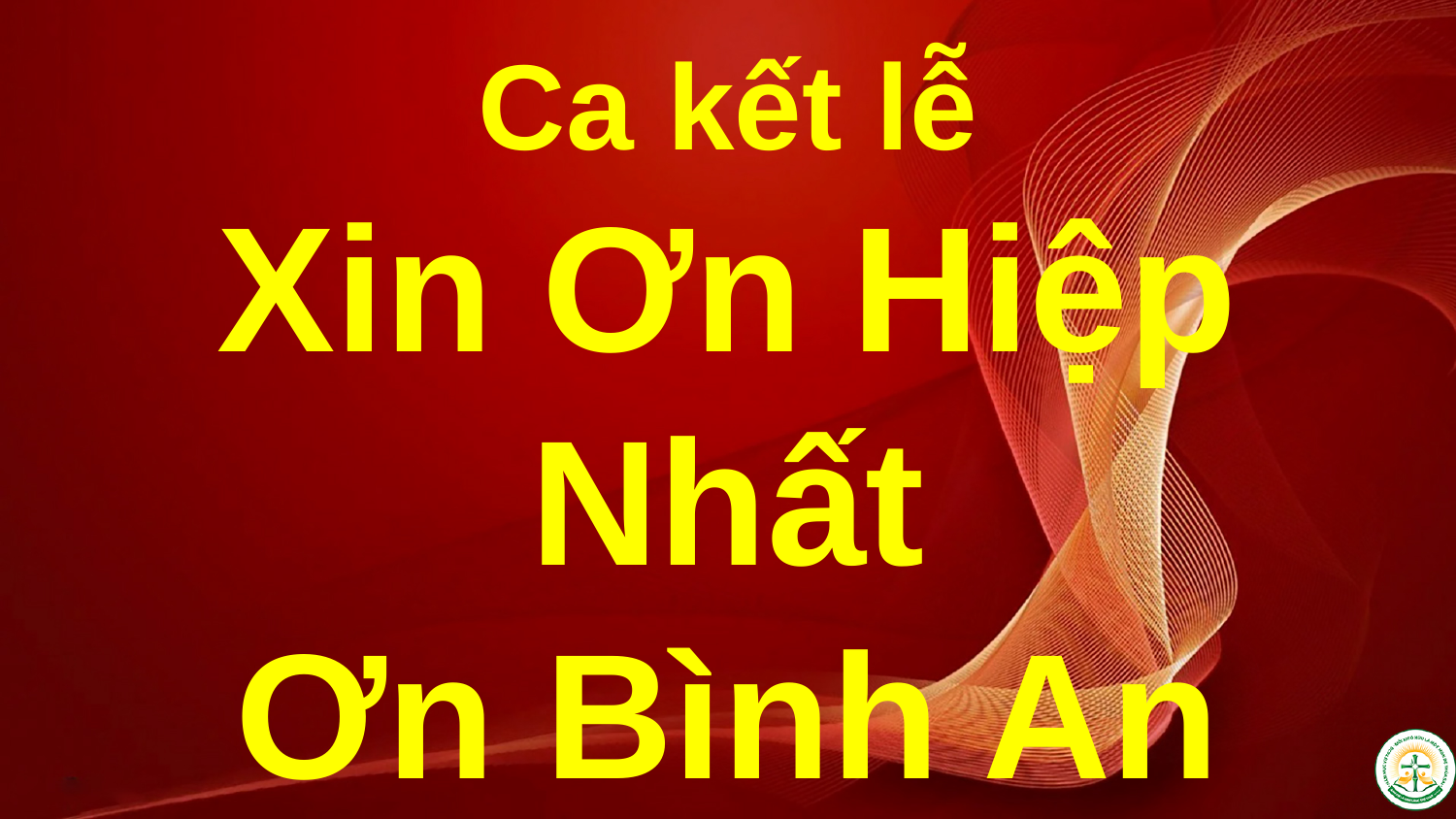

Ca kết lễ
Xin Ơn Hiệp Nhất
Ơn Bình An
Dao Kim